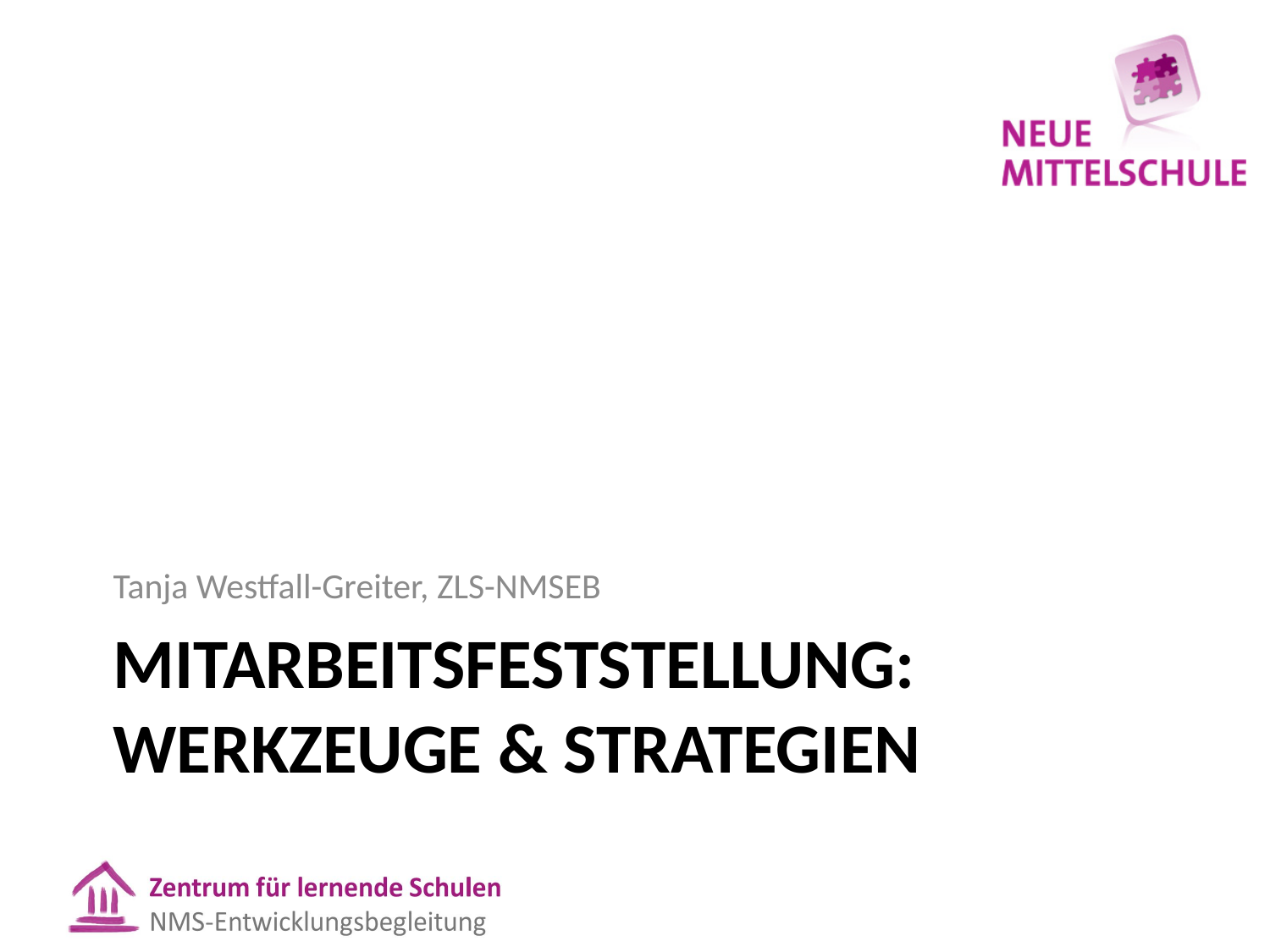

Tanja Westfall-Greiter, ZLS-NMSEB
# Mitarbeitsfeststellung: Werkzeuge & Strategien